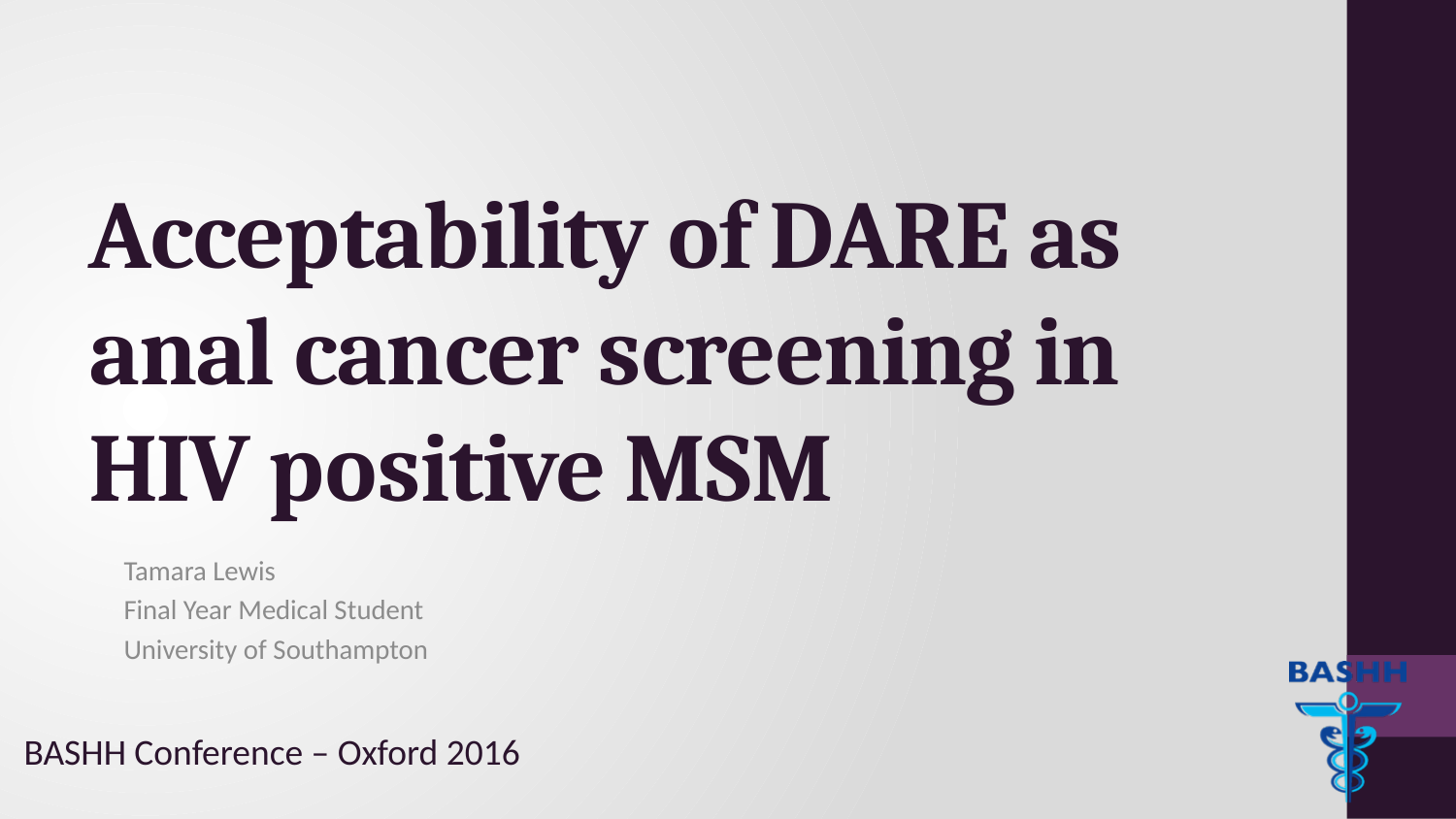

# Acceptability of DARE as anal cancer screening in HIV positive MSM
Tamara Lewis
Final Year Medical Student
University of Southampton